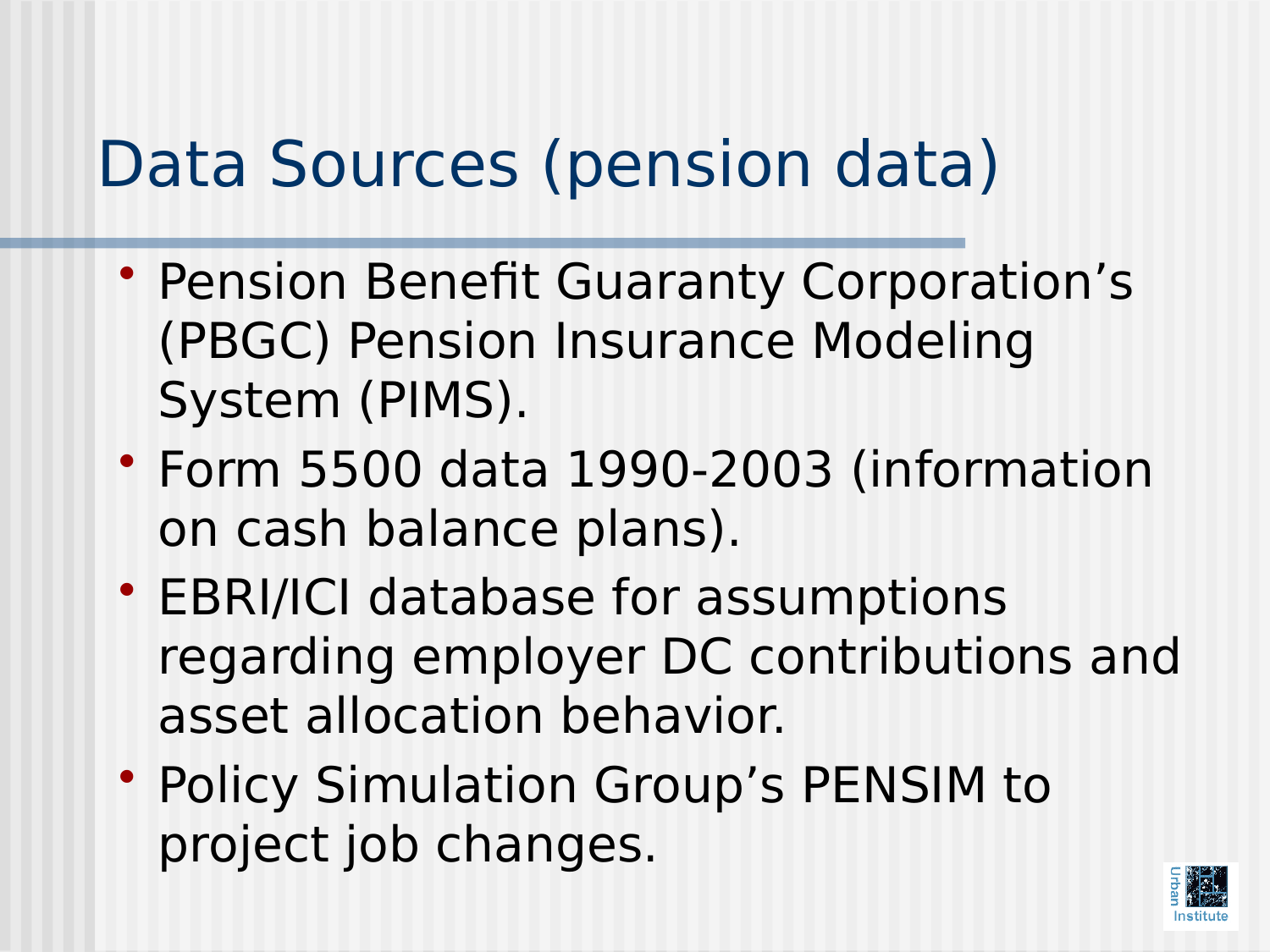

# Data Sources (pension data)
Pension Benefit Guaranty Corporation’s (PBGC) Pension Insurance Modeling System (PIMS).
Form 5500 data 1990-2003 (information on cash balance plans).
EBRI/ICI database for assumptions regarding employer DC contributions and asset allocation behavior.
Policy Simulation Group’s PENSIM to project job changes.